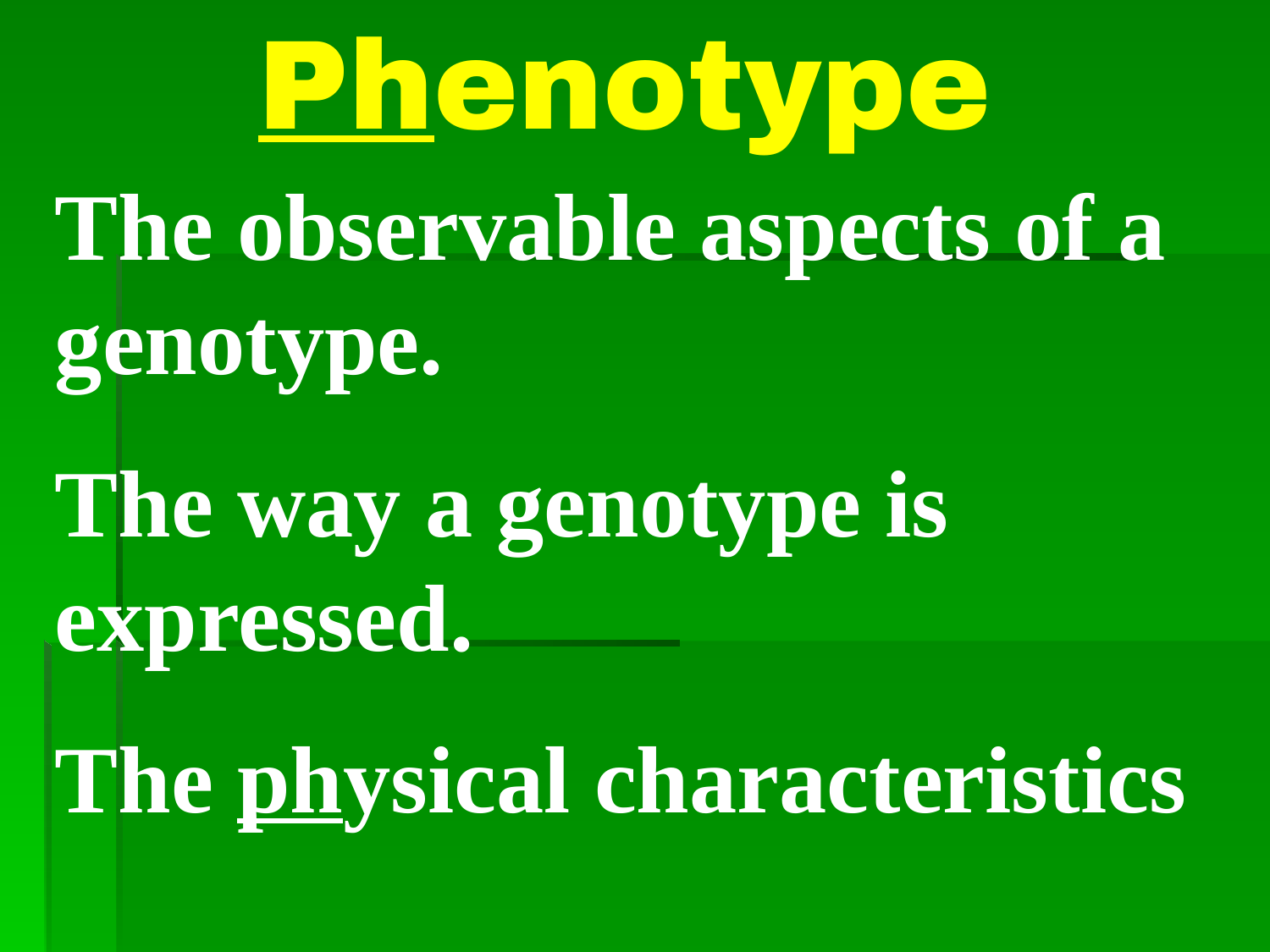

# Phenotype
The observable aspects of a genotype.
The way a genotype is expressed.
The physical characteristics